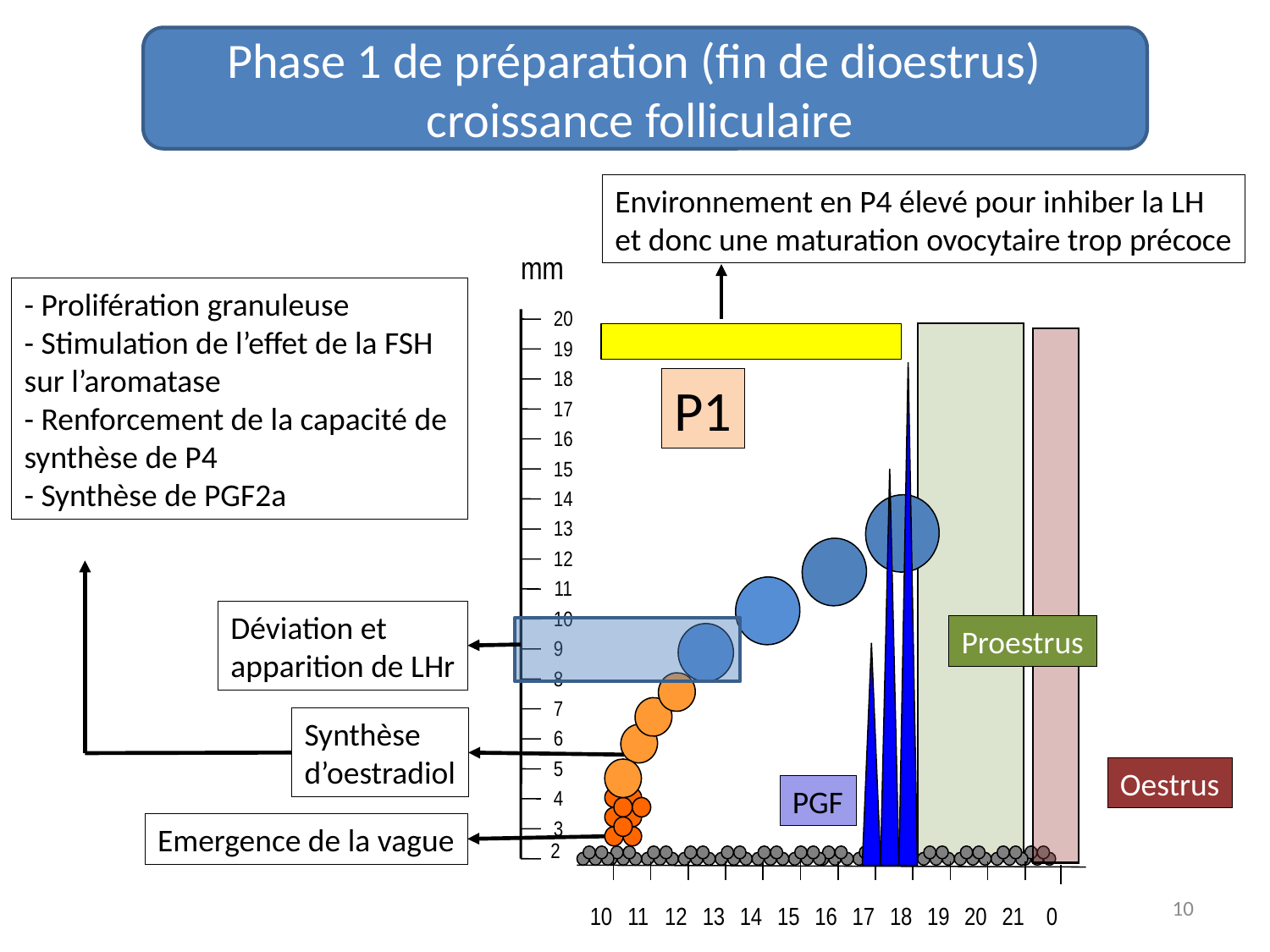

Phase 1 de préparation (fin de dioestrus)
croissance folliculaire
Environnement en P4 élevé pour inhiber la LH
et donc une maturation ovocytaire trop précoce
mm
20

19

18

17

16

15

14

13

12

11

10

9

8

7

6

5

4

3

2
- Prolifération granuleuse
- Stimulation de l’effet de la FSH
sur l’aromatase
- Renforcement de la capacité de
synthèse de P4
- Synthèse de PGF2a

PGF
P1

Déviation et
apparition de LHr
Proestrus

Synthèse
d’oestradiol

Oestrus

Emergence de la vague

10
0
10
11
12
13
14
15
16
17
18
19
20
21